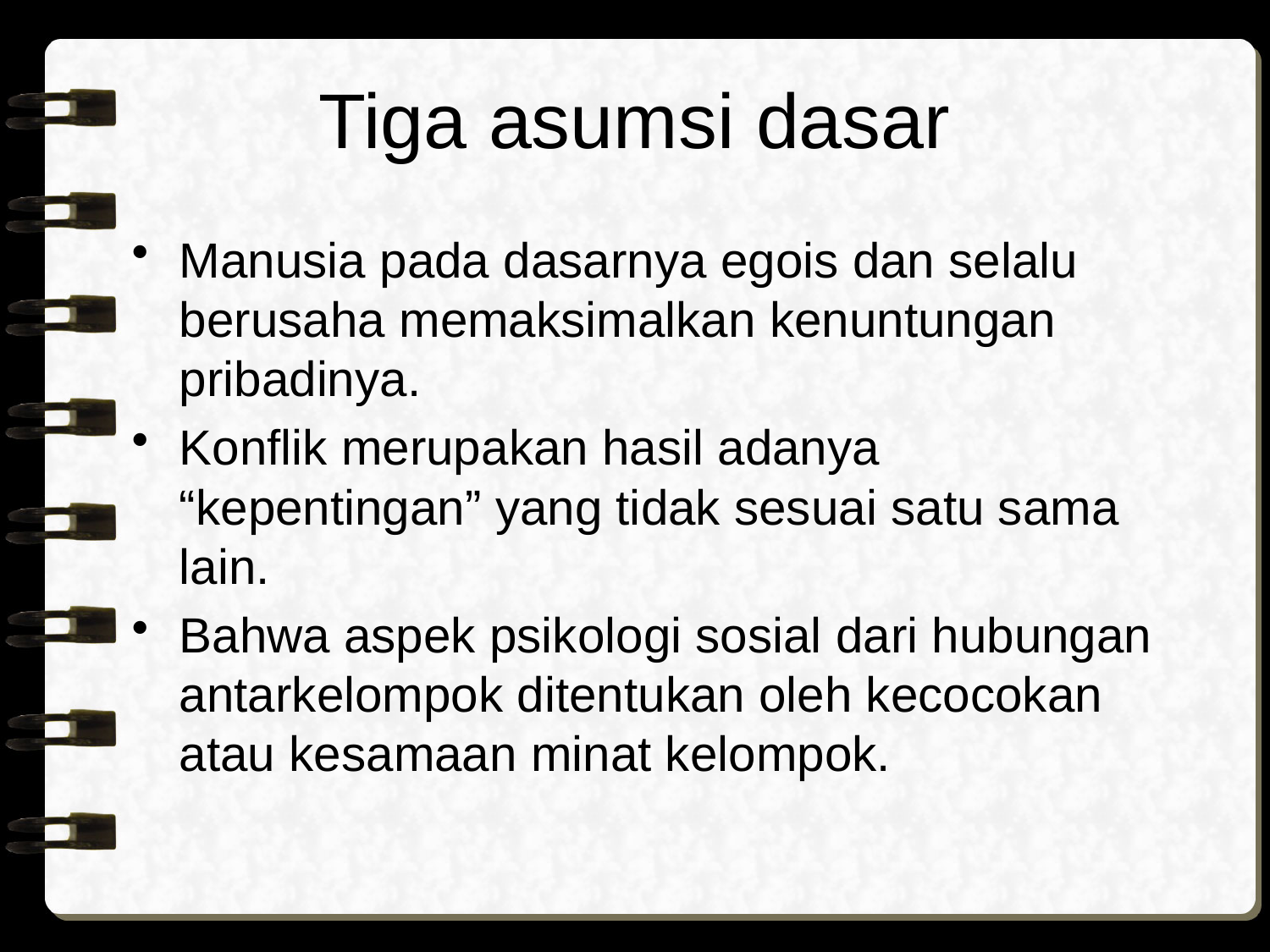

# Tiga asumsi dasar
Manusia pada dasarnya egois dan selalu berusaha memaksimalkan kenuntungan pribadinya.
Konflik merupakan hasil adanya “kepentingan” yang tidak sesuai satu sama lain.
Bahwa aspek psikologi sosial dari hubungan antarkelompok ditentukan oleh kecocokan atau kesamaan minat kelompok.